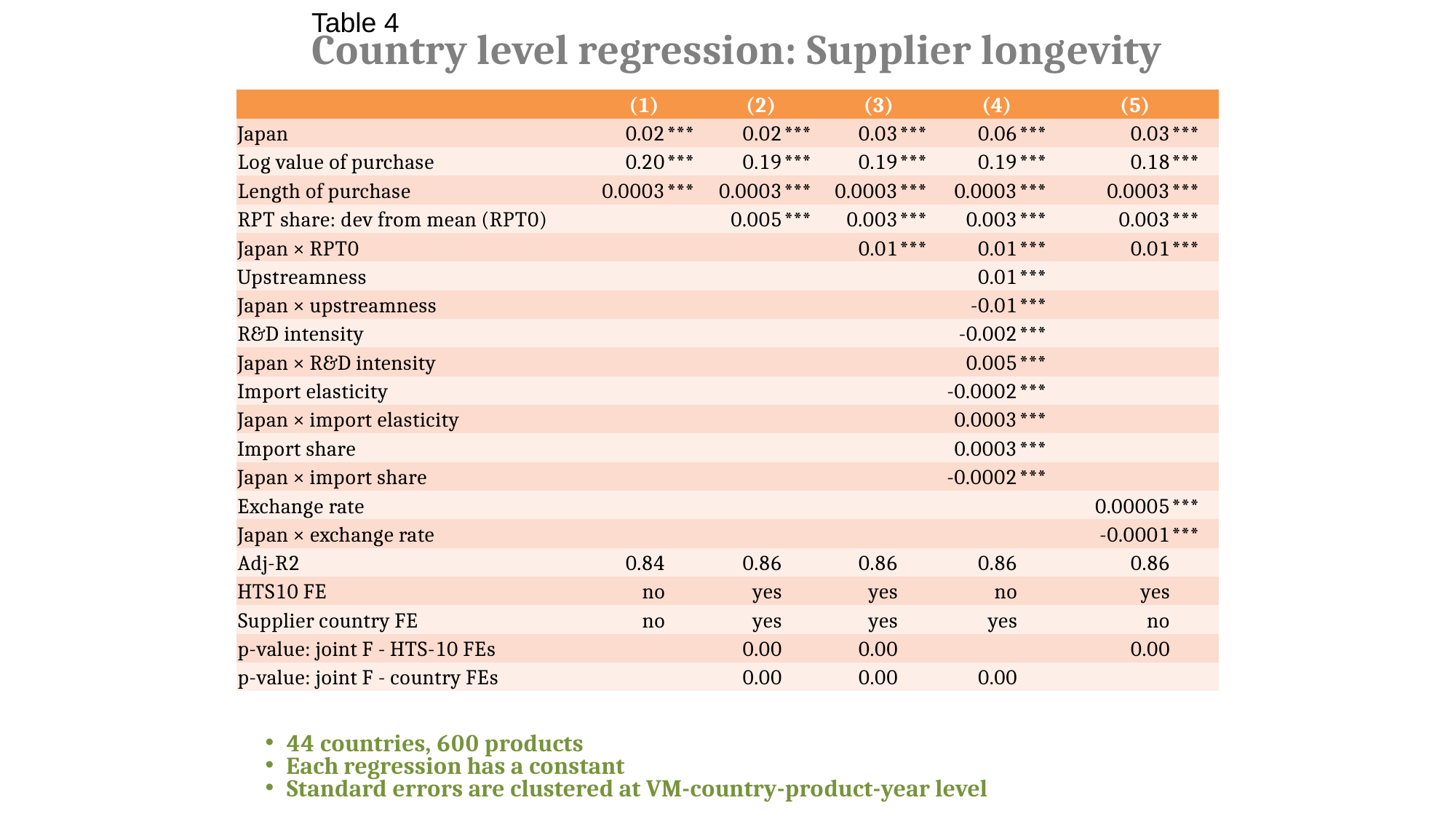

Table 4
# Country level regression: Supplier longevity
|  | (1) |  | (2) |  | (3) |  | (4) |  | (5) |  |
| --- | --- | --- | --- | --- | --- | --- | --- | --- | --- | --- |
| Japan | 0.02 | \*\*\* | 0.02 | \*\*\* | 0.03 | \*\*\* | 0.06 | \*\*\* | 0.03 | \*\*\* |
| Log value of purchase | 0.20 | \*\*\* | 0.19 | \*\*\* | 0.19 | \*\*\* | 0.19 | \*\*\* | 0.18 | \*\*\* |
| Length of purchase | 0.0003 | \*\*\* | 0.0003 | \*\*\* | 0.0003 | \*\*\* | 0.0003 | \*\*\* | 0.0003 | \*\*\* |
| RPT share: dev from mean (RPT0) |  |  | 0.005 | \*\*\* | 0.003 | \*\*\* | 0.003 | \*\*\* | 0.003 | \*\*\* |
| Japan × RPT0 |  |  |  |  | 0.01 | \*\*\* | 0.01 | \*\*\* | 0.01 | \*\*\* |
| Upstreamness |  |  |  |  |  |  | 0.01 | \*\*\* |  |  |
| Japan × upstreamness |  |  |  |  |  |  | -0.01 | \*\*\* |  |  |
| R&D intensity |  |  |  |  |  |  | -0.002 | \*\*\* |  |  |
| Japan × R&D intensity |  |  |  |  |  |  | 0.005 | \*\*\* |  |  |
| Import elasticity |  |  |  |  |  |  | -0.0002 | \*\*\* |  |  |
| Japan × import elasticity |  |  |  |  |  |  | 0.0003 | \*\*\* |  |  |
| Import share |  |  |  |  |  |  | 0.0003 | \*\*\* |  |  |
| Japan × import share |  |  |  |  |  |  | -0.0002 | \*\*\* |  |  |
| Exchange rate |  |  |  |  |  |  |  |  | 0.00005 | \*\*\* |
| Japan × exchange rate |  |  |  |  |  |  |  |  | -0.0001 | \*\*\* |
| Adj-R2 | 0.84 |  | 0.86 |  | 0.86 |  | 0.86 |  | 0.86 |  |
| HTS10 FE | no |  | yes |  | yes |  | no |  | yes |  |
| Supplier country FE | no |  | yes |  | yes |  | yes |  | no |  |
| p-value: joint F - HTS-10 FEs |  |  | 0.00 |  | 0.00 |  |  |  | 0.00 |  |
| p-value: joint F - country FEs |  |  | 0.00 |  | 0.00 |  | 0.00 |  |  |  |
44 countries, 600 products
Each regression has a constant
Standard errors are clustered at VM-country-product-year level